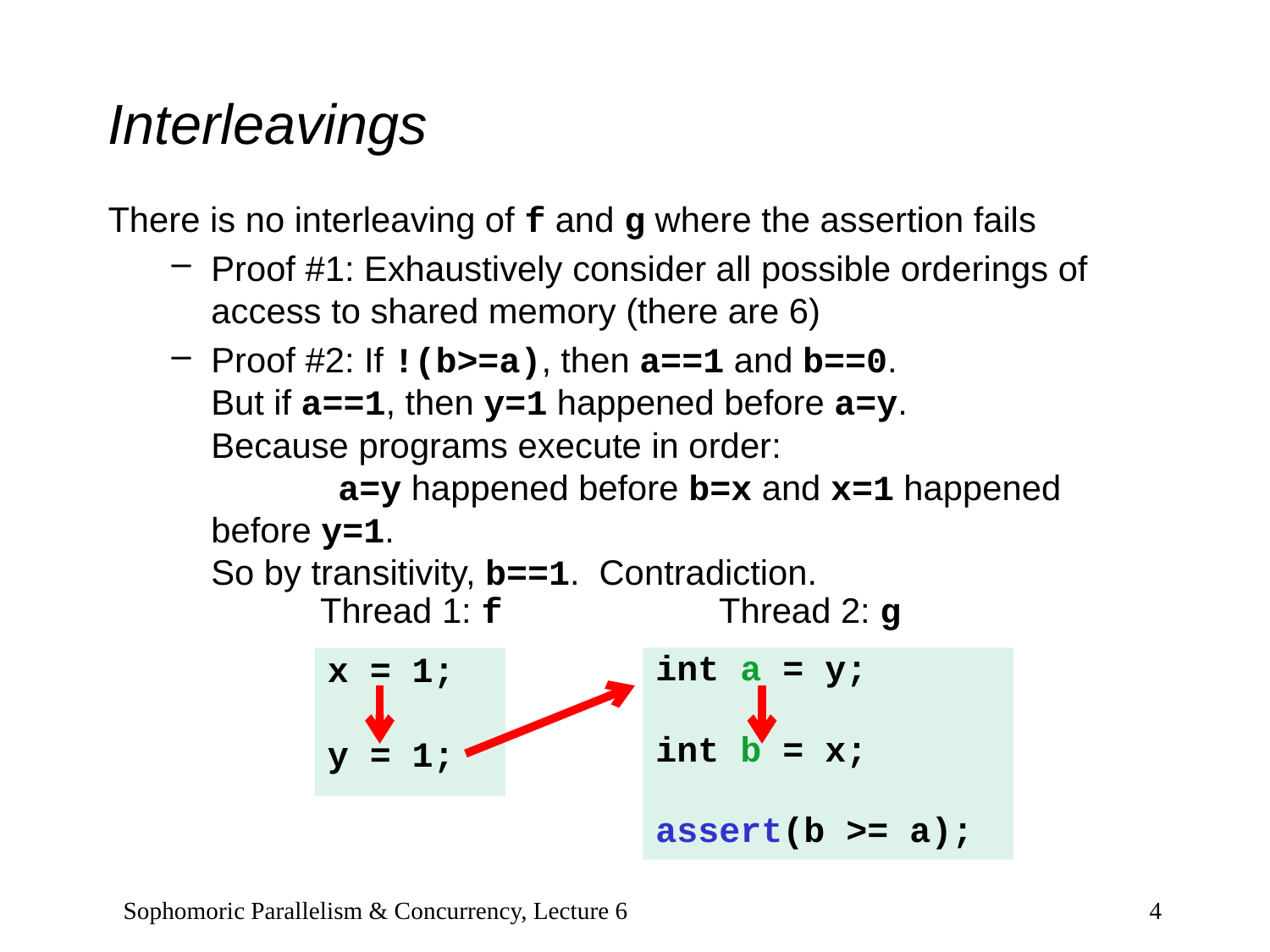

# Interleavings
There is no interleaving of f and g where the assertion fails
Proof #1: Exhaustively consider all possible orderings of access to shared memory (there are 6)
Proof #2: If !(b>=a), then a==1 and b==0.
But if a==1, then y=1 happened before a=y.
Because programs execute in order:
	a=y happened before b=x and x=1 happened before y=1.
So by transitivity, b==1.  Contradiction.
Thread 1: f
Thread 2: g
int a = y;

int b = x;

assert(b >= a);
x = 1;

y = 1;

Sophomoric Parallelism & Concurrency, Lecture 6
4